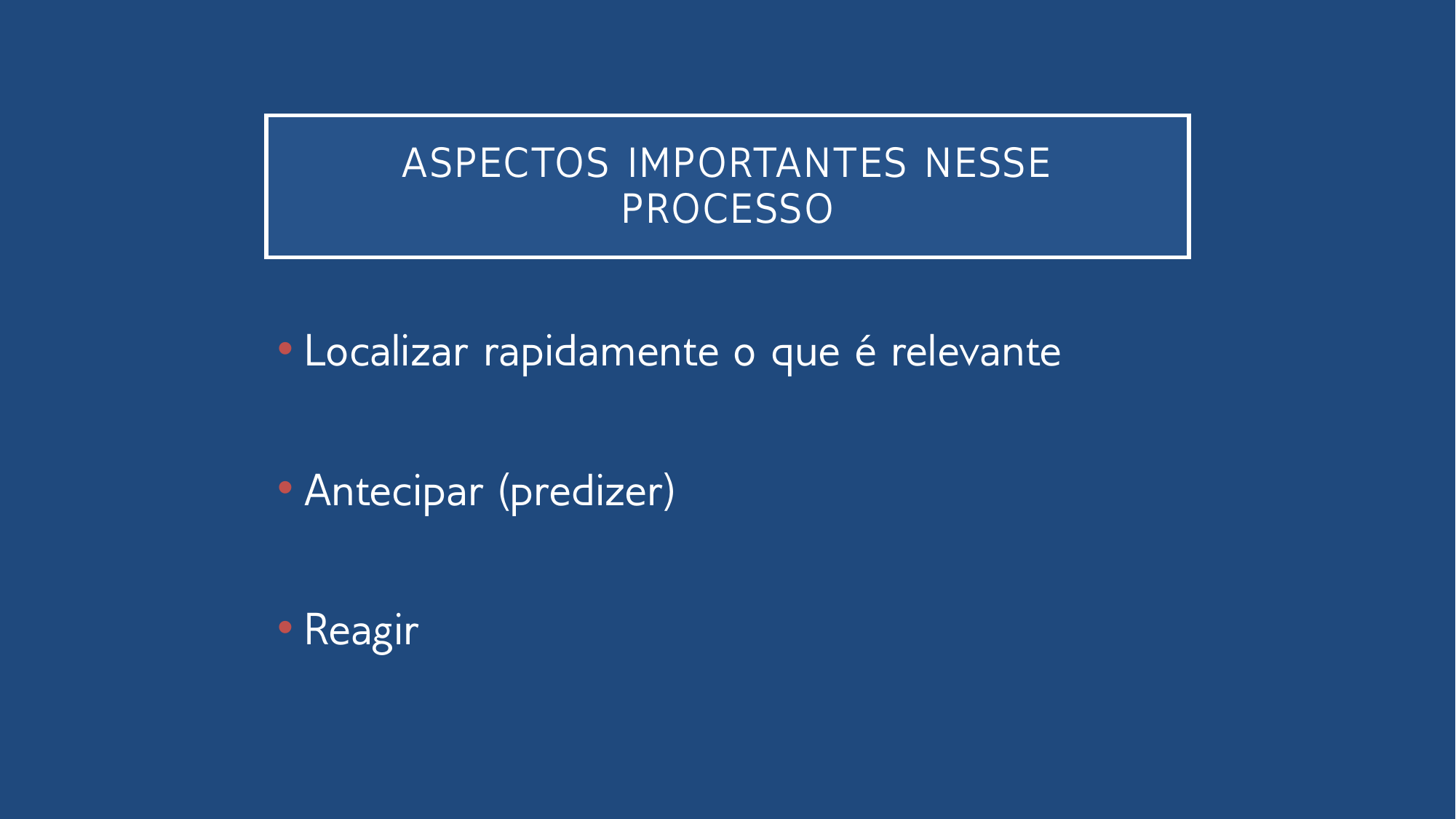

# Aspectos importantes nesse processo
Localizar rapidamente o que é relevante

Antecipar (predizer)

Reagir